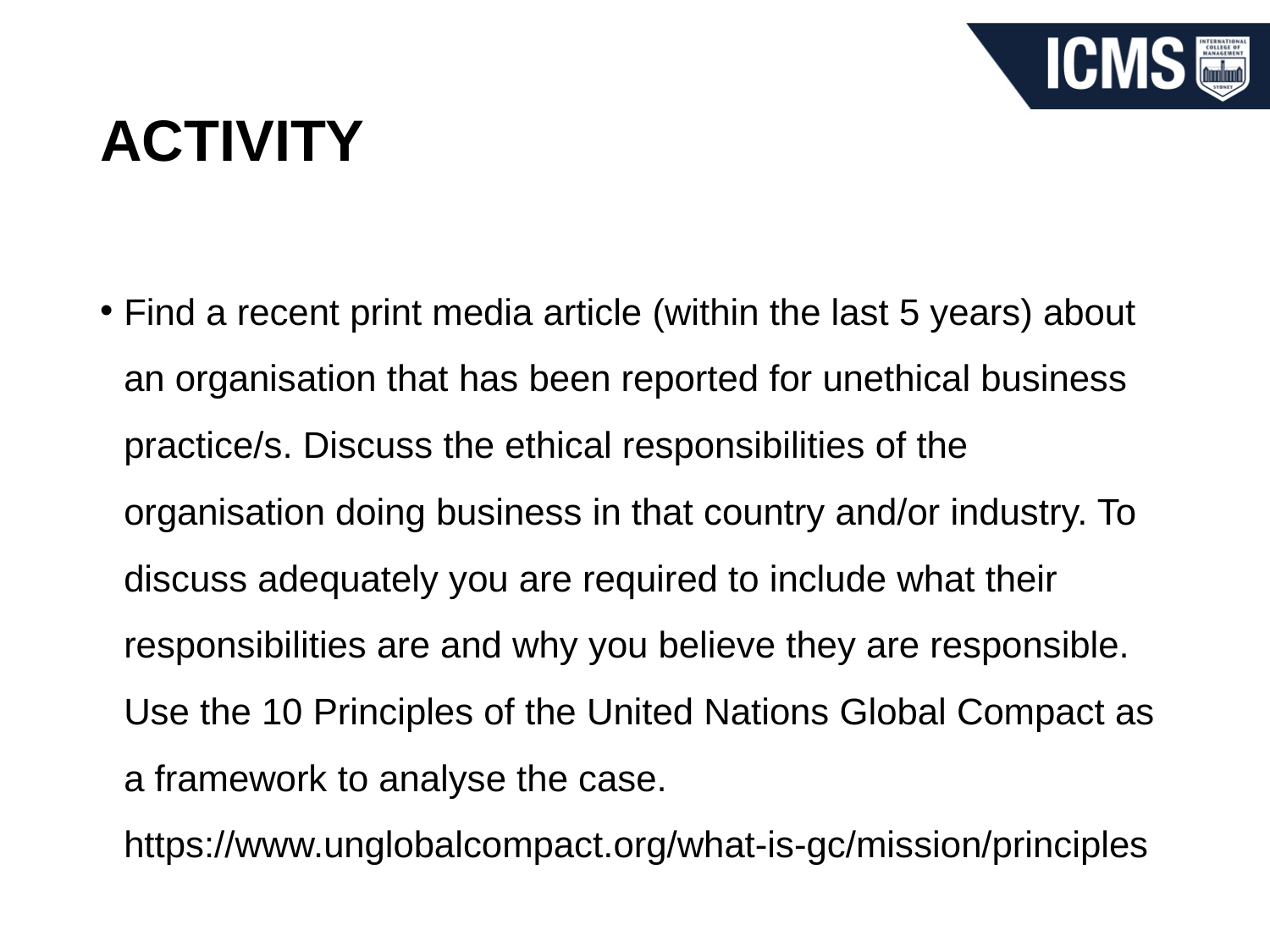

# ACTIVITY
Find a recent print media article (within the last 5 years) about an organisation that has been reported for unethical business practice/s. Discuss the ethical responsibilities of the organisation doing business in that country and/or industry. To discuss adequately you are required to include what their responsibilities are and why you believe they are responsible. Use the 10 Principles of the United Nations Global Compact as a framework to analyse the case. https://www.unglobalcompact.org/what-is-gc/mission/principles